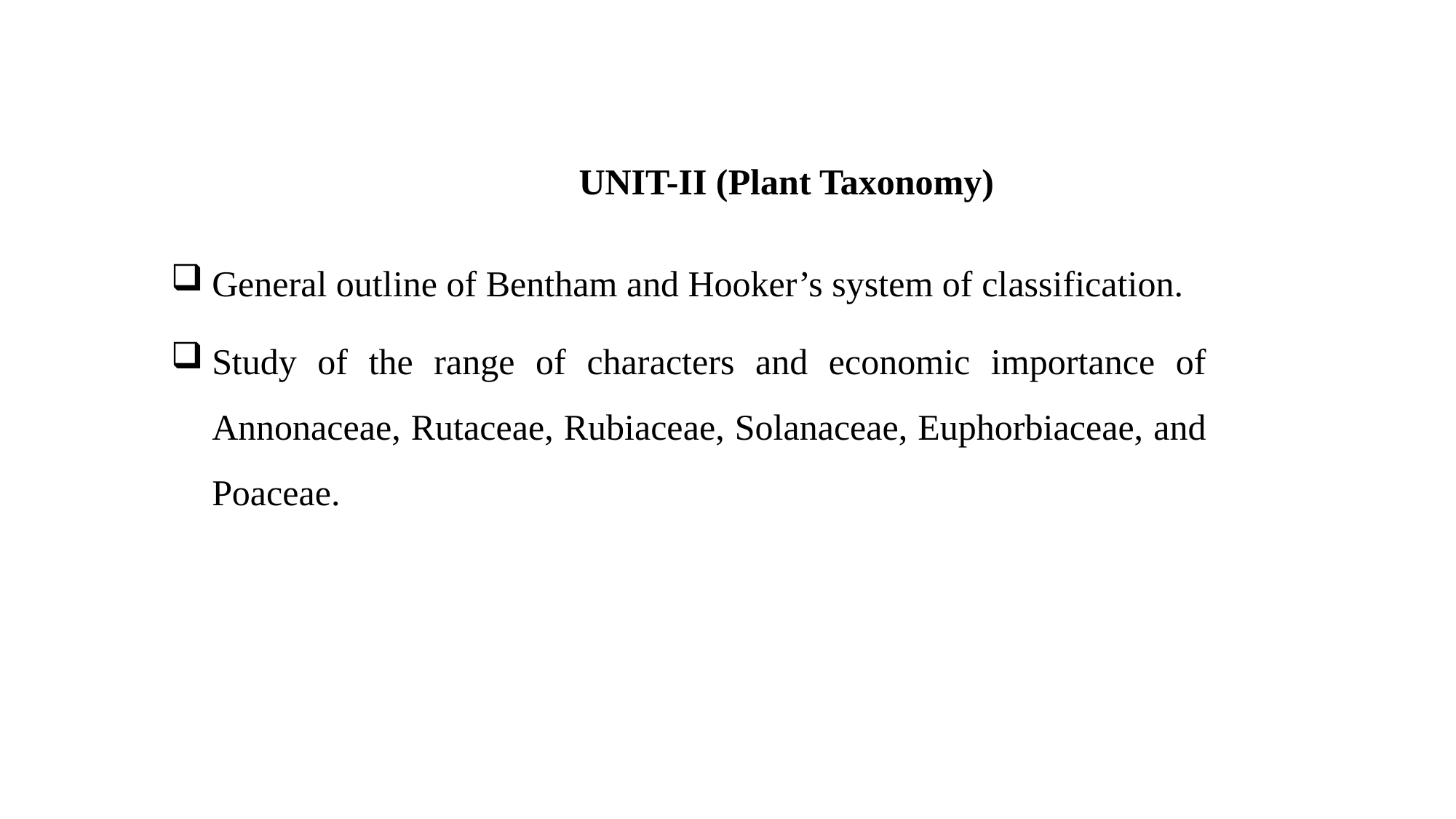

UNIT-II (Plant Taxonomy)
General outline of Bentham and Hooker’s system of classification.
Study of the range of characters and economic importance of Annonaceae, Rutaceae, Rubiaceae, Solanaceae, Euphorbiaceae, and Poaceae.